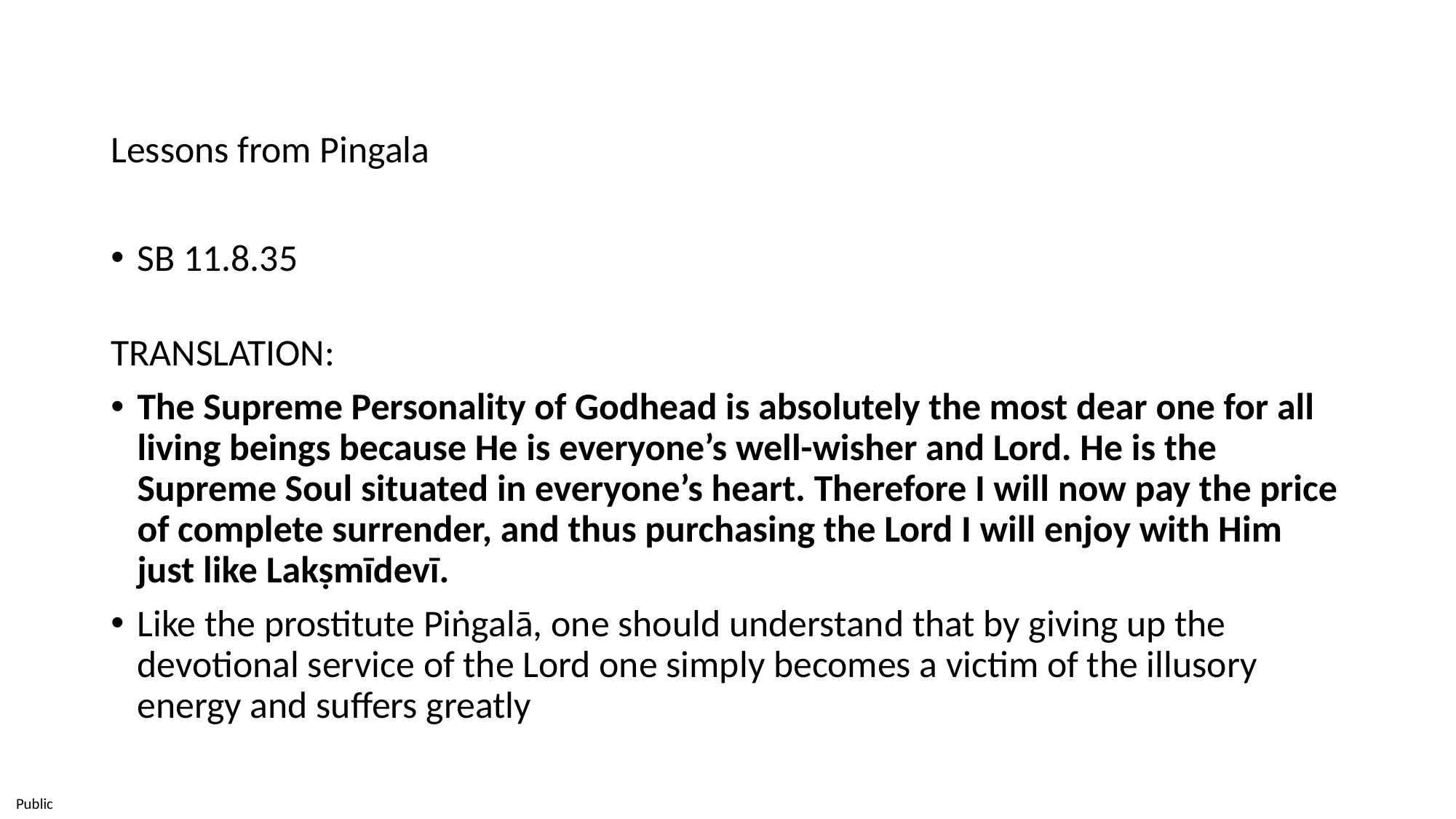

Lessons from Pingala

SB 11.8.35
Translation:
The Supreme Personality of Godhead is absolutely the most dear one for all living beings because He is everyone’s well-wisher and Lord. He is the Supreme Soul situated in everyone’s heart. Therefore I will now pay the price of complete surrender, and thus purchasing the Lord I will enjoy with Him just like Lakṣmīdevī.
Like the prostitute Piṅgalā, one should understand that by giving up the devotional service of the Lord one simply becomes a victim of the illusory energy and suffers greatly